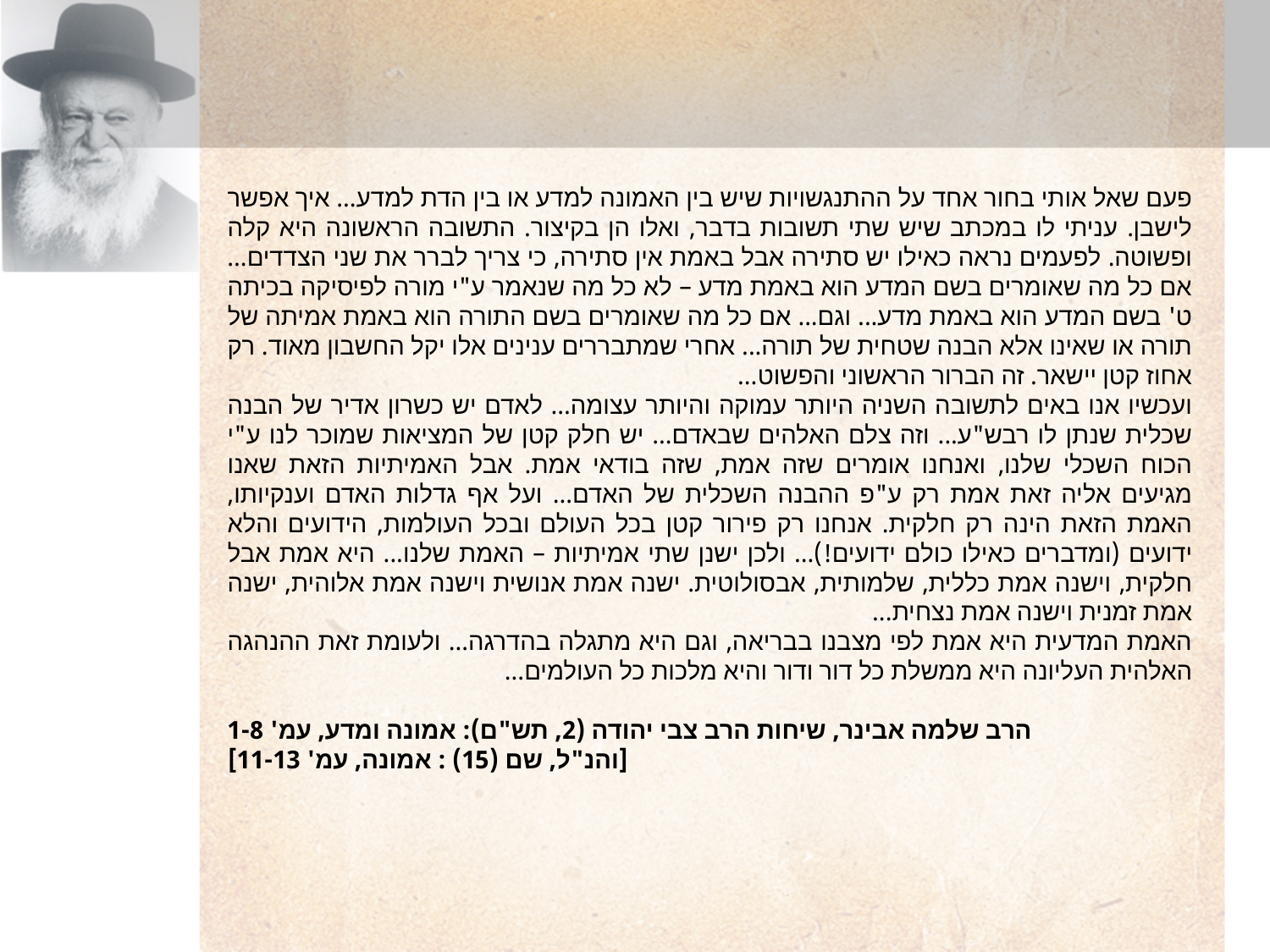

פעם שאל אותי בחור אחד על ההתנגשויות שיש בין האמונה למדע או בין הדת למדע... איך אפשר לישבן. עניתי לו במכתב שיש שתי תשובות בדבר, ואלו הן בקיצור. התשובה הראשונה היא קלה ופשוטה. לפעמים נראה כאילו יש סתירה אבל באמת אין סתירה, כי צריך לברר את שני הצדדים... אם כל מה שאומרים בשם המדע הוא באמת מדע – לא כל מה שנאמר ע"י מורה לפיסיקה בכיתה ט' בשם המדע הוא באמת מדע... וגם... אם כל מה שאומרים בשם התורה הוא באמת אמיתה של תורה או שאינו אלא הבנה שטחית של תורה... אחרי שמתבררים ענינים אלו יקל החשבון מאוד. רק אחוז קטן יישאר. זה הברור הראשוני והפשוט...
ועכשיו אנו באים לתשובה השניה היותר עמוקה והיותר עצומה... לאדם יש כשרון אדיר של הבנה שכלית שנתן לו רבש"ע... וזה צלם האלהים שבאדם... יש חלק קטן של המציאות שמוכר לנו ע"י הכוח השכלי שלנו, ואנחנו אומרים שזה אמת, שזה בודאי אמת. אבל האמיתיות הזאת שאנו מגיעים אליה זאת אמת רק ע"פ ההבנה השכלית של האדם... ועל אף גדלות האדם וענקיותו, האמת הזאת הינה רק חלקית. אנחנו רק פירור קטן בכל העולם ובכל העולמות, הידועים והלא ידועים (ומדברים כאילו כולם ידועים!)... ולכן ישנן שתי אמיתיות – האמת שלנו... היא אמת אבל חלקית, וישנה אמת כללית, שלמותית, אבסולוטית. ישנה אמת אנושית וישנה אמת אלוהית, ישנה אמת זמנית וישנה אמת נצחית...
האמת המדעית היא אמת לפי מצבנו בבריאה, וגם היא מתגלה בהדרגה... ולעומת זאת ההנהגה האלהית העליונה היא ממשלת כל דור ודור והיא מלכות כל העולמים...

הרב שלמה אבינר, שיחות הרב צבי יהודה (2, תש"ם): אמונה ומדע, עמ' 1-8
[והנ"ל, שם (15) : אמונה, עמ' 11-13]